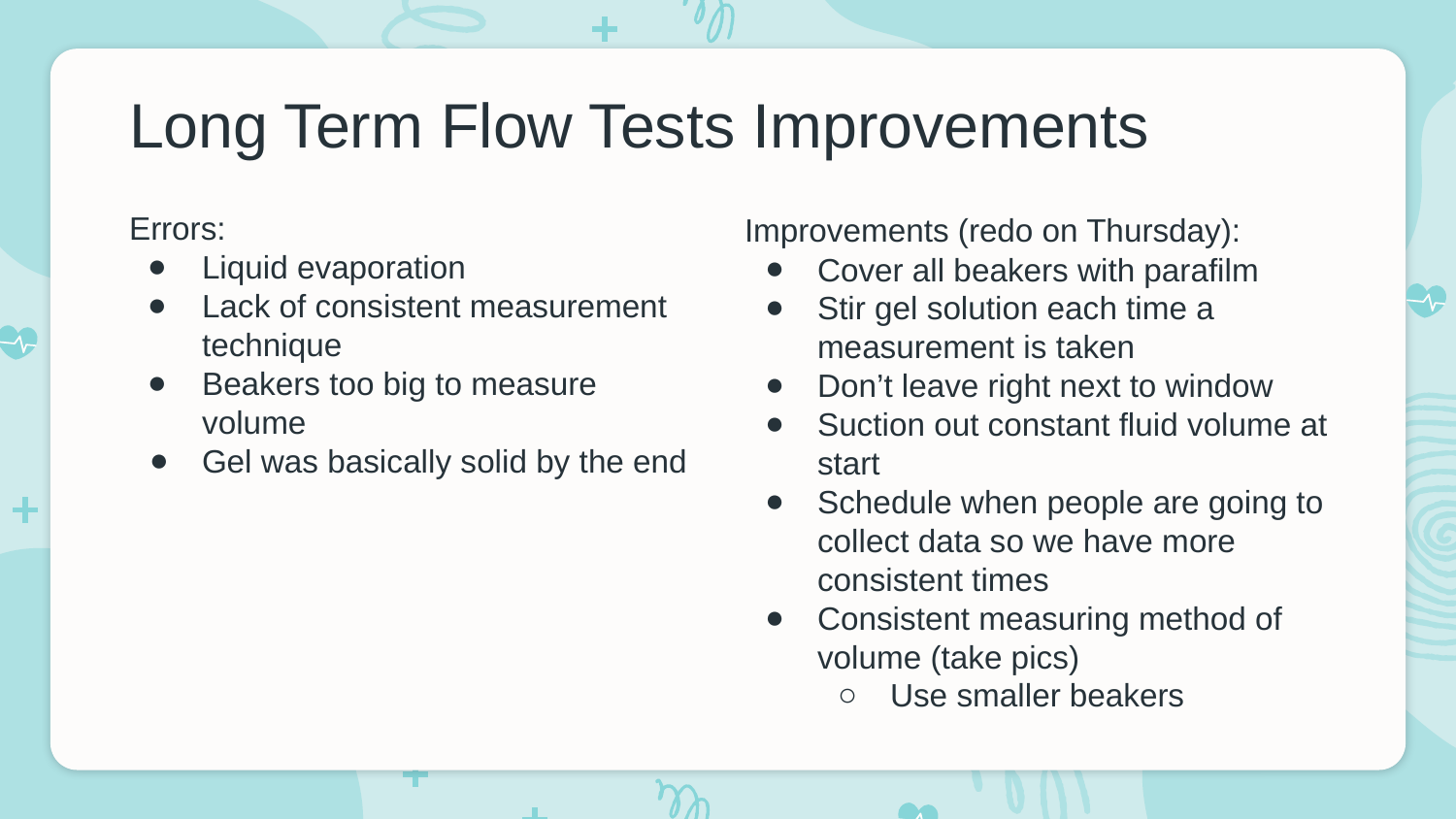

# Long Term Flow Tests Improvements
Errors:
Liquid evaporation
Lack of consistent measurement technique
Beakers too big to measure volume
Gel was basically solid by the end
Improvements (redo on Thursday):
Cover all beakers with parafilm
Stir gel solution each time a measurement is taken
Don’t leave right next to window
Suction out constant fluid volume at start
Schedule when people are going to collect data so we have more consistent times
Consistent measuring method of volume (take pics)
Use smaller beakers